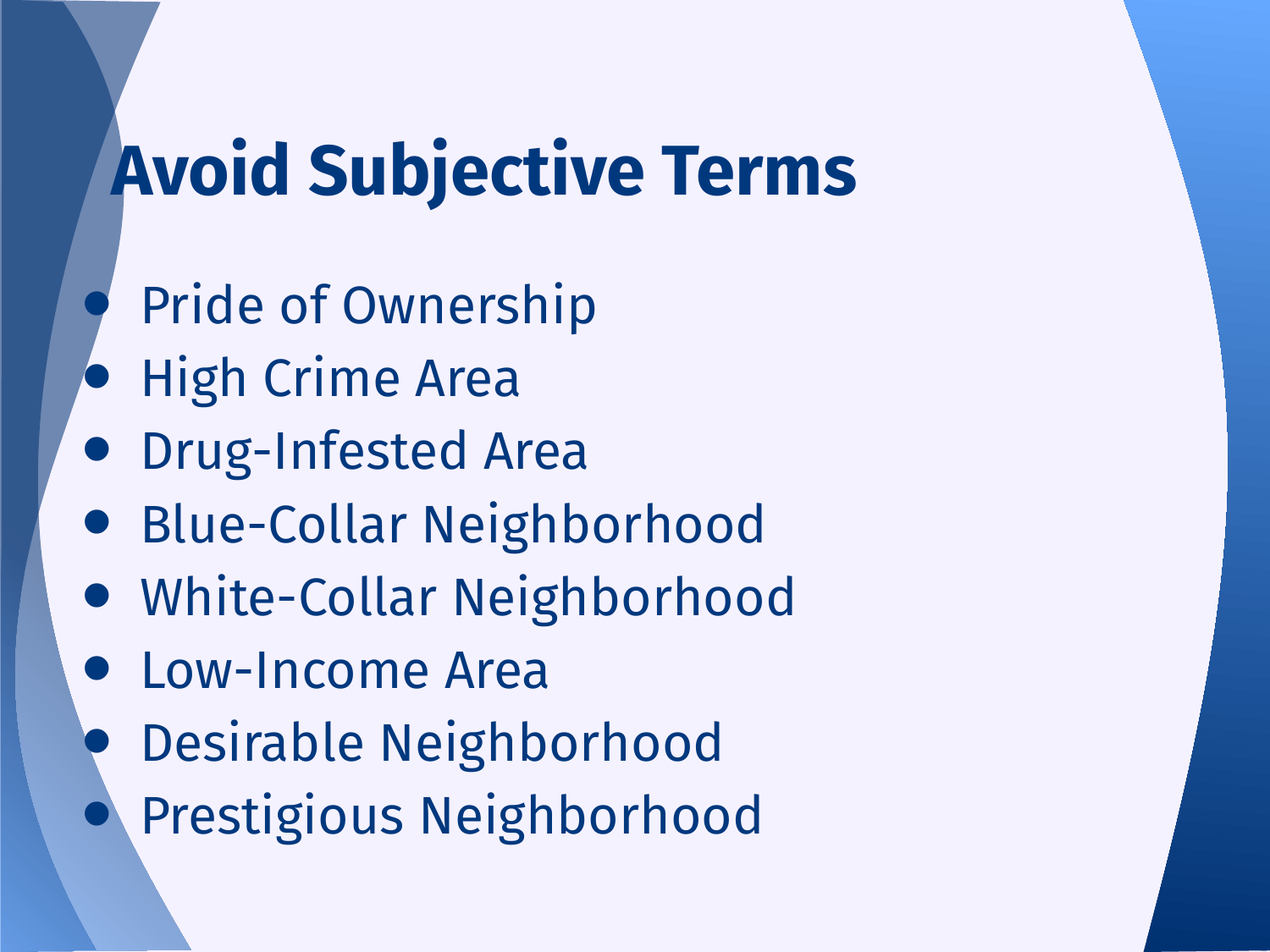

# Avoid Subjective Terms
Pride of Ownership
High Crime Area
Drug-Infested Area
Blue-Collar Neighborhood
White-Collar Neighborhood
Low-Income Area
Desirable Neighborhood
Prestigious Neighborhood